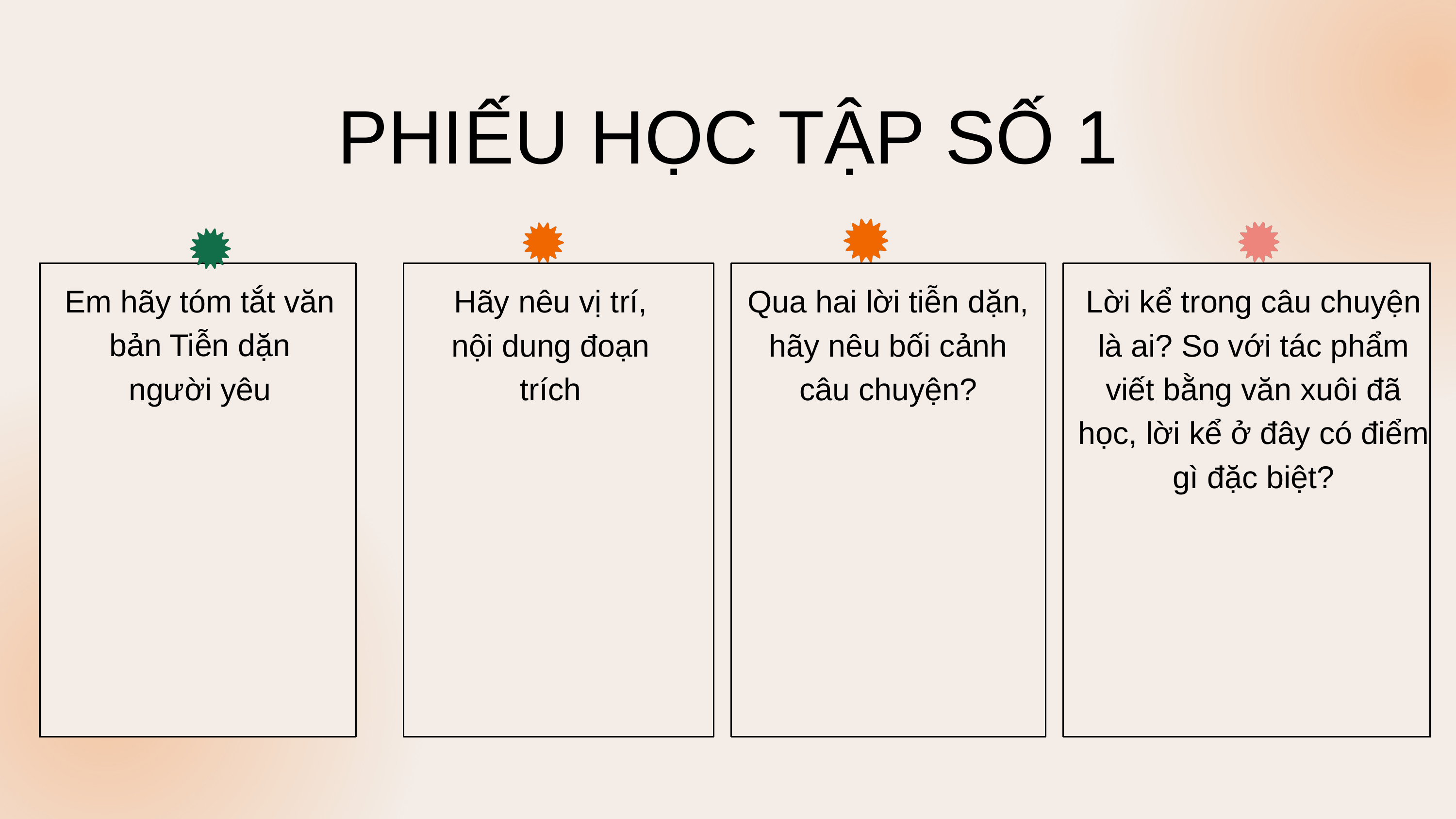

PHIẾU HỌC TẬP SỐ 1

Em hãy tóm tắt văn bản Tiễn dặn người yêu
Qua hai lời tiễn dặn, hãy nêu bối cảnh câu chuyện?
Hãy nêu vị trí, nội dung đoạn trích
Lời kể trong câu chuyện là ai? So với tác phẩm viết bằng văn xuôi đã học, lời kể ở đây có điểm gì đặc biệt?